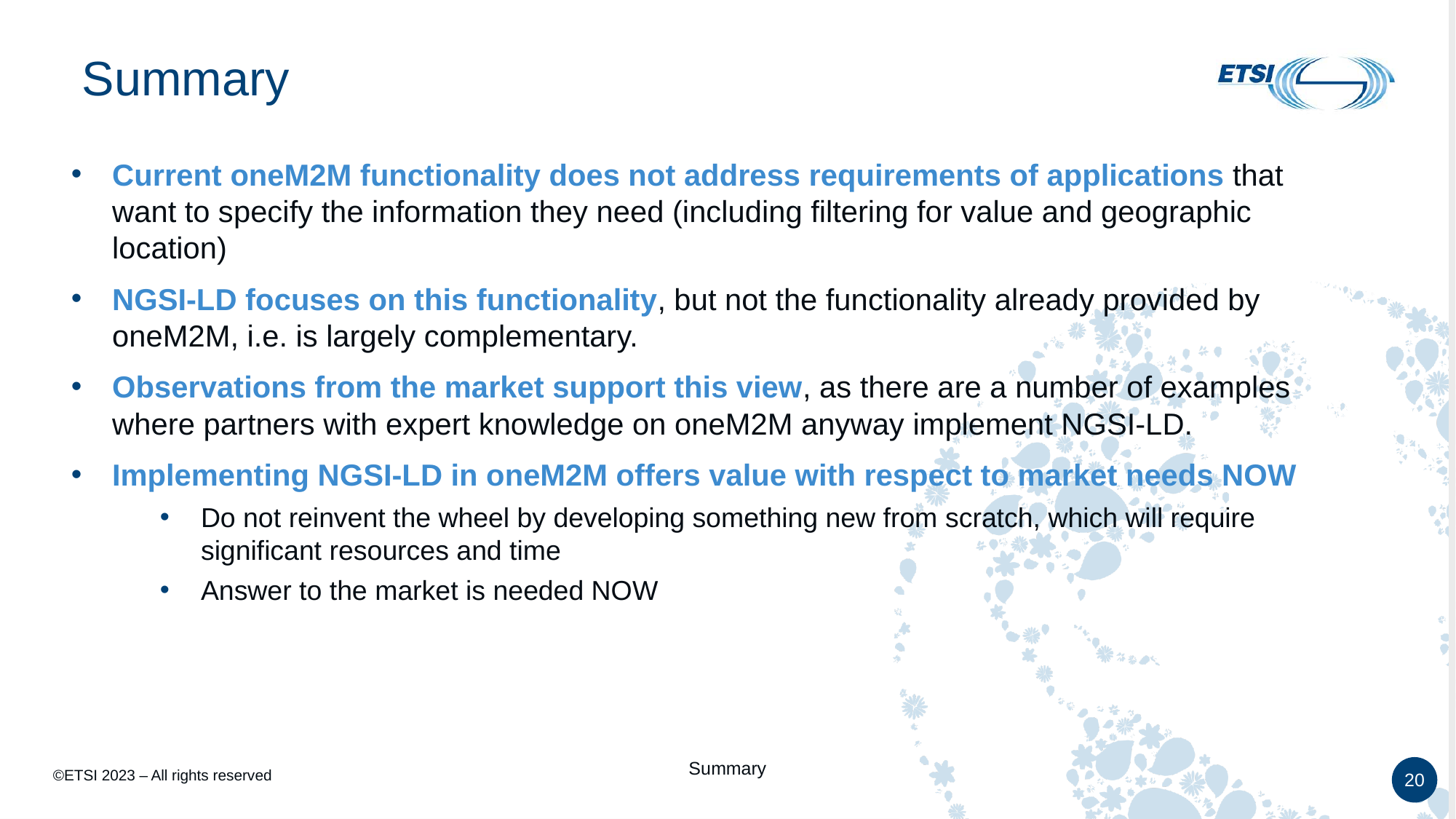

# Summary
Current oneM2M functionality does not address requirements of applications that want to specify the information they need (including filtering for value and geographic location)
NGSI-LD focuses on this functionality, but not the functionality already provided by oneM2M, i.e. is largely complementary.
Observations from the market support this view, as there are a number of examples where partners with expert knowledge on oneM2M anyway implement NGSI-LD.
Implementing NGSI-LD in oneM2M offers value with respect to market needs NOW
Do not reinvent the wheel by developing something new from scratch, which will require significant resources and time
Answer to the market is needed NOW
Summary
20